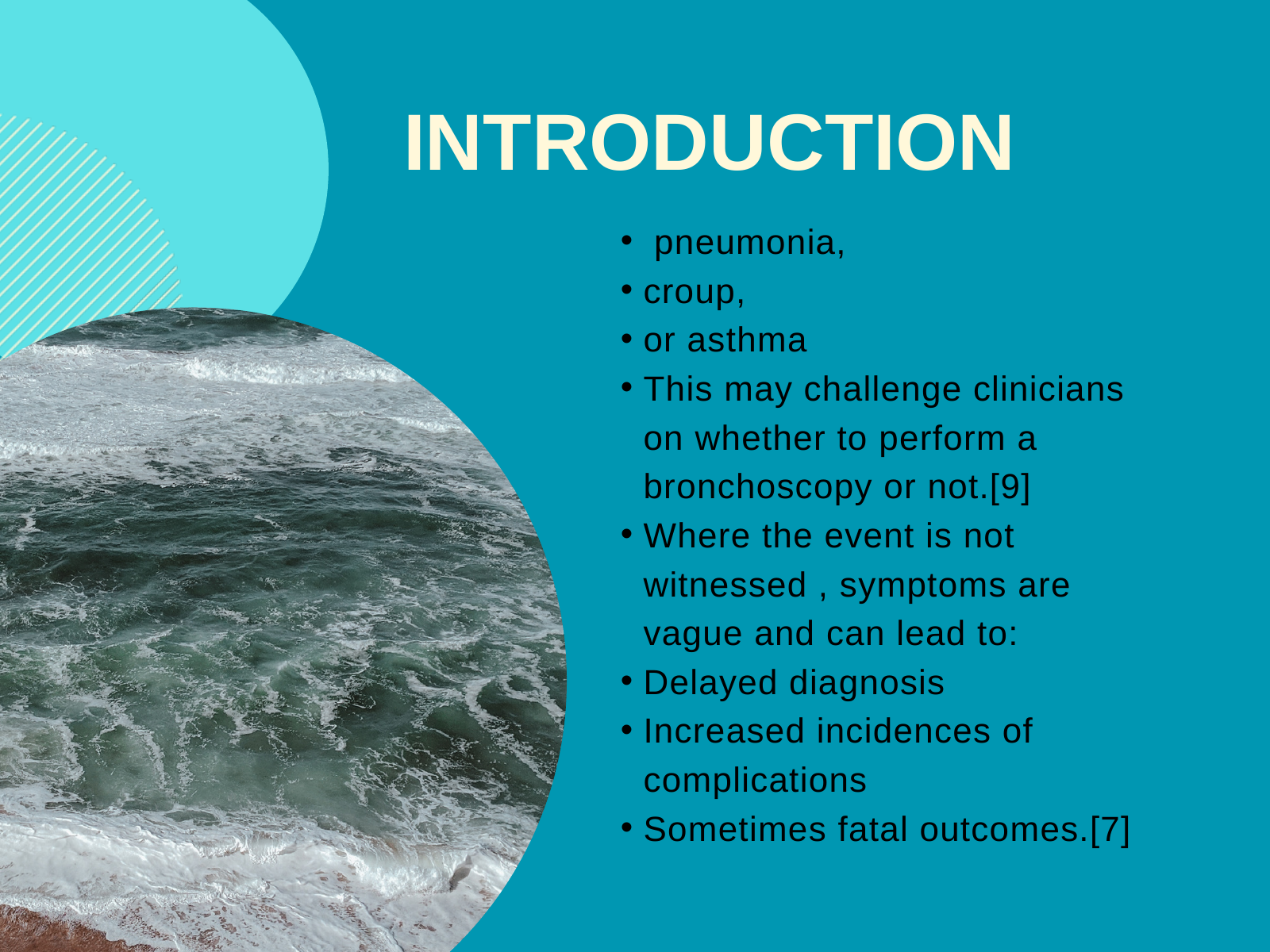

INTRODUCTION

 pneumonia,
croup,
or asthma
This may challenge clinicians on whether to perform a bronchoscopy or not.[9]
Where the event is not witnessed , symptoms are vague and can lead to:
Delayed diagnosis
Increased incidences of complications
Sometimes fatal outcomes.[7]